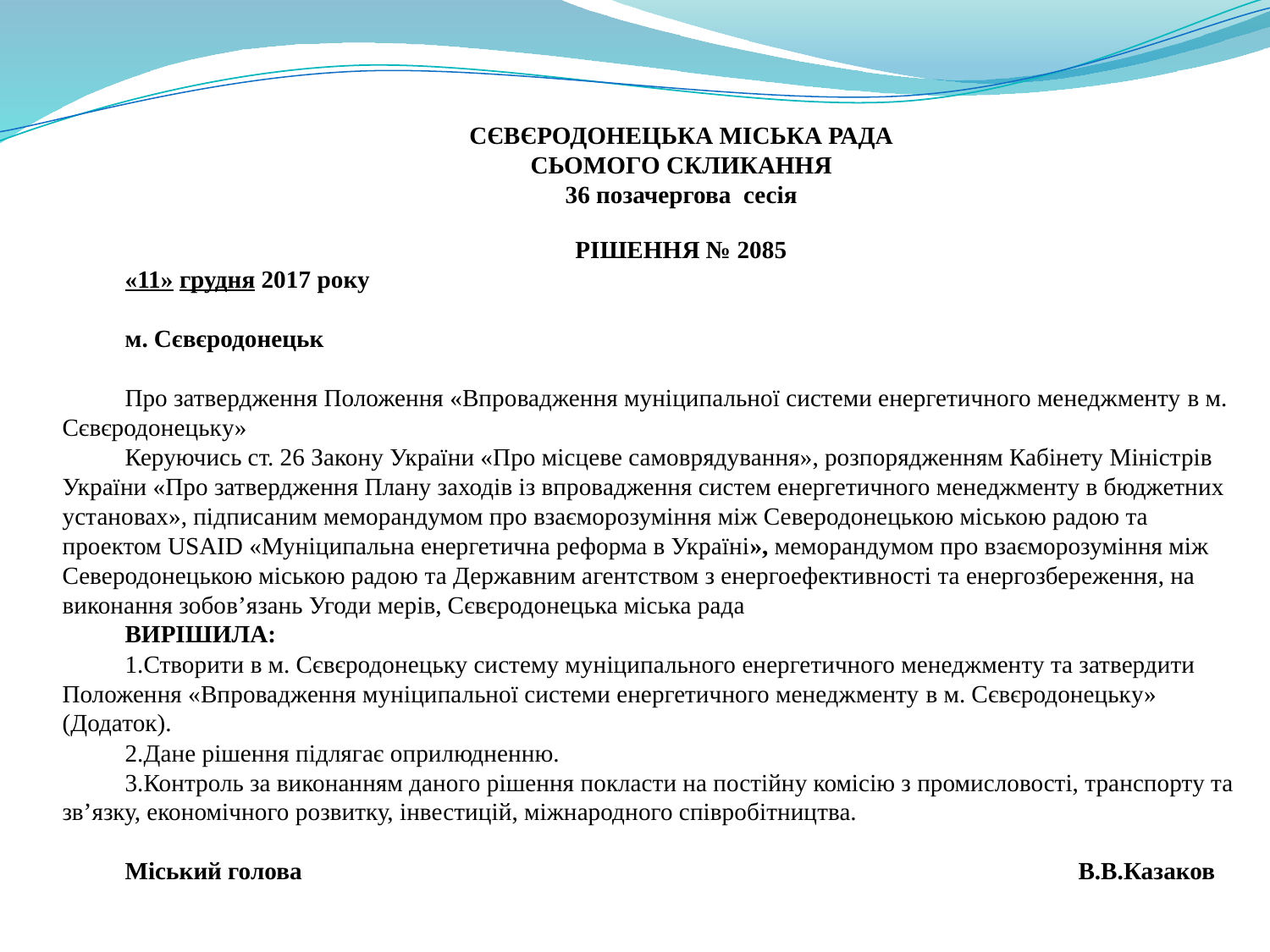

СЄВЄРОДОНЕЦЬКА МІСЬКА РАДА
СЬОМОГО СКЛИКАННЯ
36 позачергова  сесія

РІШЕННЯ № 2085
«11» грудня 2017 року

м. Сєвєродонецьк

Про затвердження Положення «Впровадження муніципальної системи енергетичного менеджменту в м. Сєвєродонецьку»
Керуючись ст. 26 Закону України «Про місцеве самоврядування», розпорядженням Кабінету Міністрів України «Про затвердження Плану заходів із впровадження систем енергетичного менеджменту в бюджетних установах», підписаним меморандумом про взаєморозуміння між Северодонецькою міською радою та проектом USAID «Муніципальна енергетична реформа в Україні», меморандумом про взаєморозуміння між Северодонецькою міською радою та Державним агентством з енергоефективності та енергозбереження, на виконання зобов’язань Угоди мерів, Сєвєродонецька міська рада
ВИРІШИЛА:
Створити в м. Сєвєродонецьку систему муніципального енергетичного менеджменту та затвердити Положення «Впровадження муніципальної системи енергетичного менеджменту в м. Сєвєродонецьку» (Додаток).
Дане рішення підлягає оприлюдненню.
Контроль за виконанням даного рішення покласти на постійну комісію з промисловості, транспорту та зв’язку, економічного розвитку, інвестицій, міжнародного співробітництва.

Міський голова							В.В.Казаков